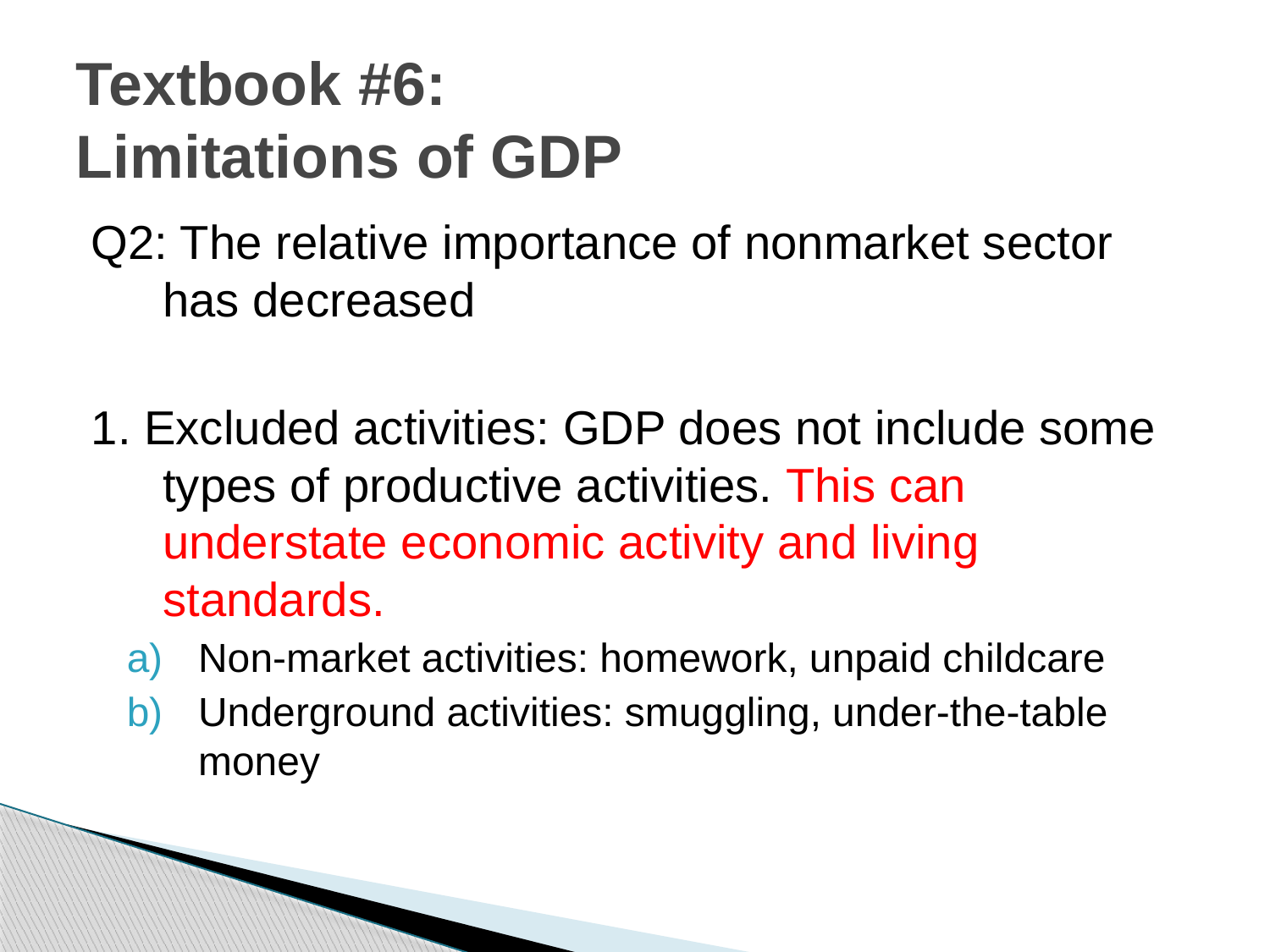

# Textbook #6: Limitations of GDP
Q2: The relative importance of nonmarket sector has decreased

1. Excluded activities: GDP does not include some types of productive activities. This can understate economic activity and living standards.
Non-market activities: homework, unpaid childcare
Underground activities: smuggling, under-the-table money